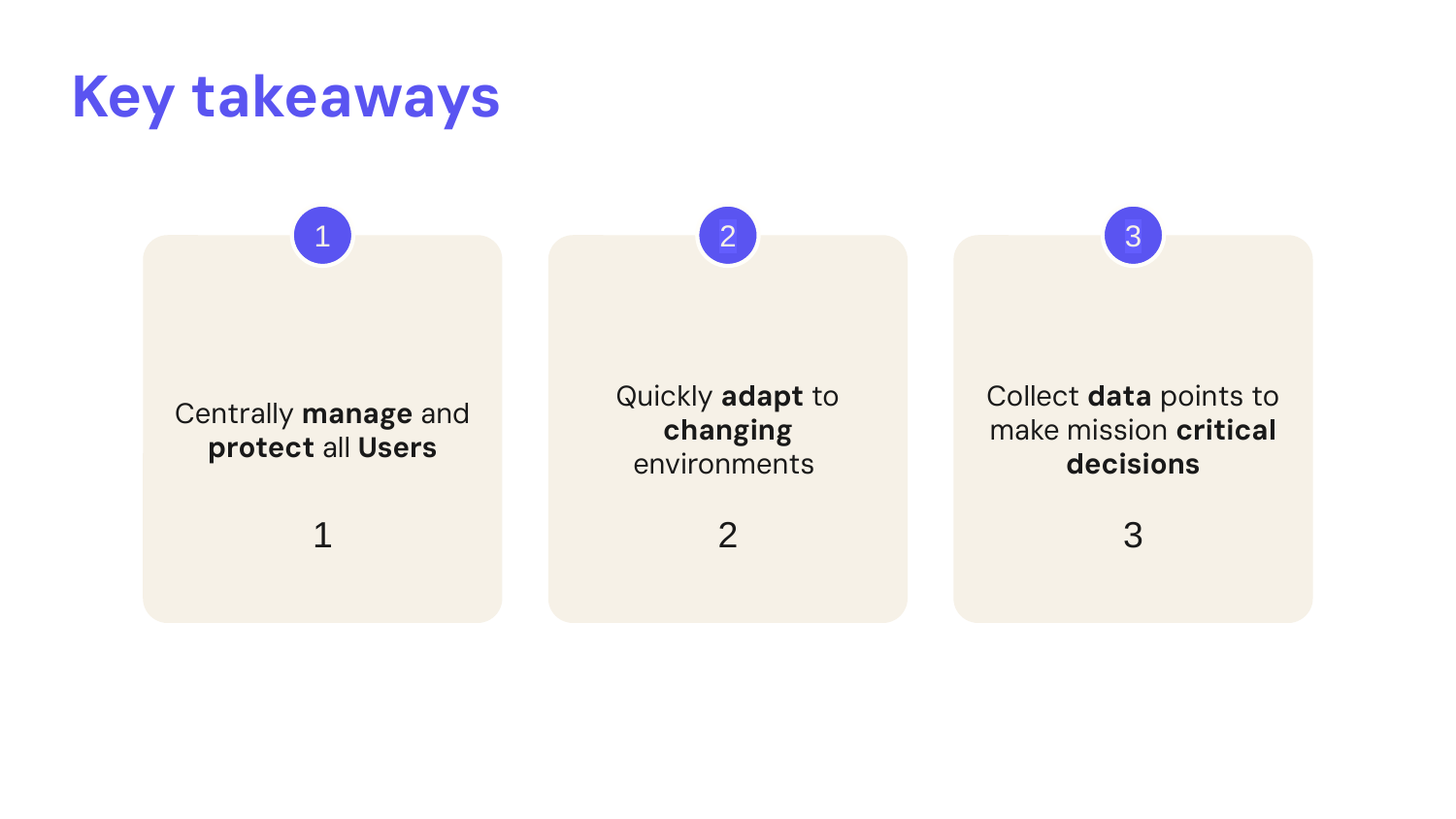

Key takeaways
1
2
3
Centrally manage and protect all Users
Quickly adapt to changing environments
Collect data points to make mission critical decisions
1
2
3